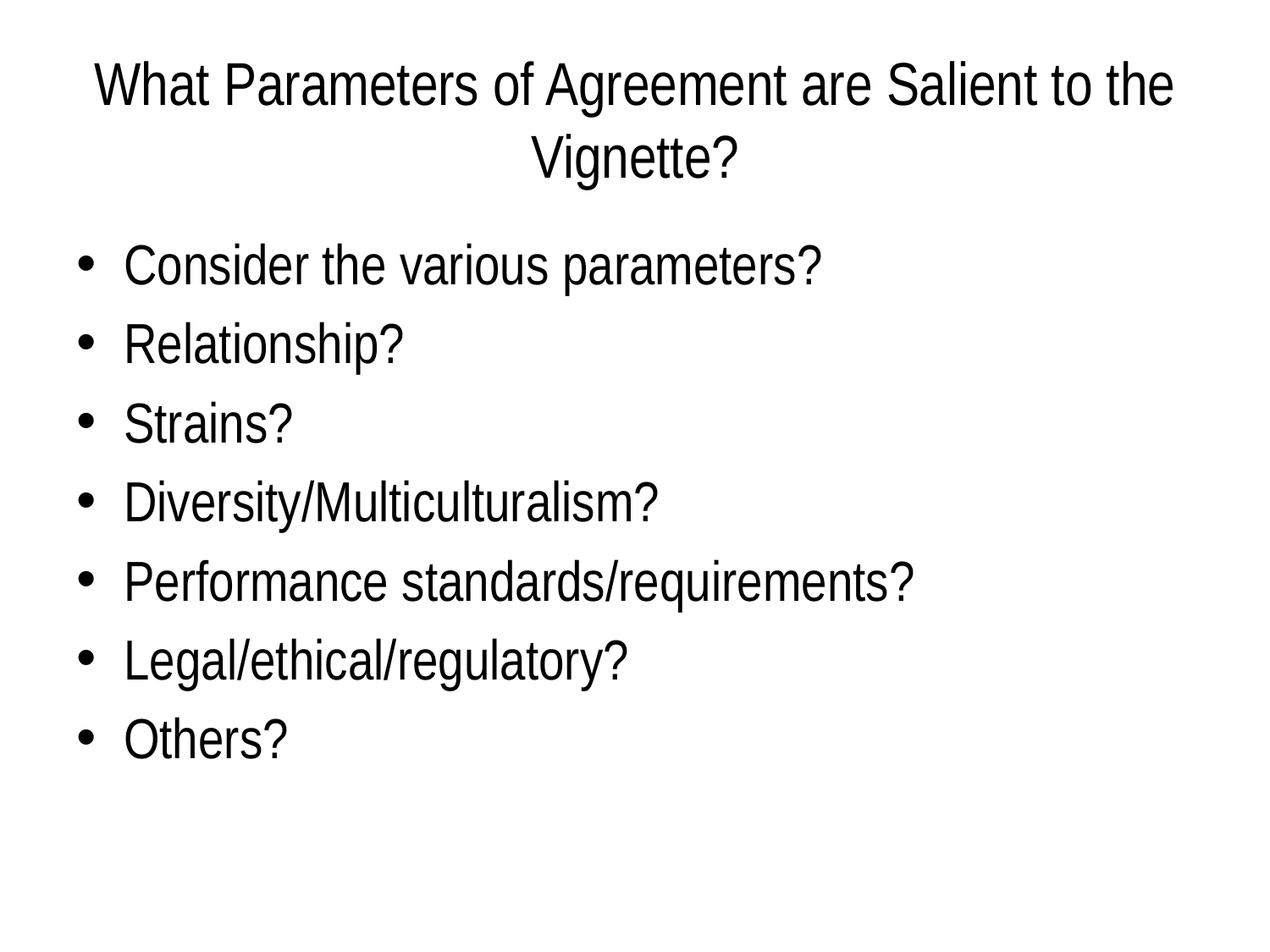

# What Parameters of Agreement are Salient to the Vignette?
Consider the various parameters?
Relationship?
Strains?
Diversity/Multiculturalism?
Performance standards/requirements?
Legal/ethical/regulatory?
Others?